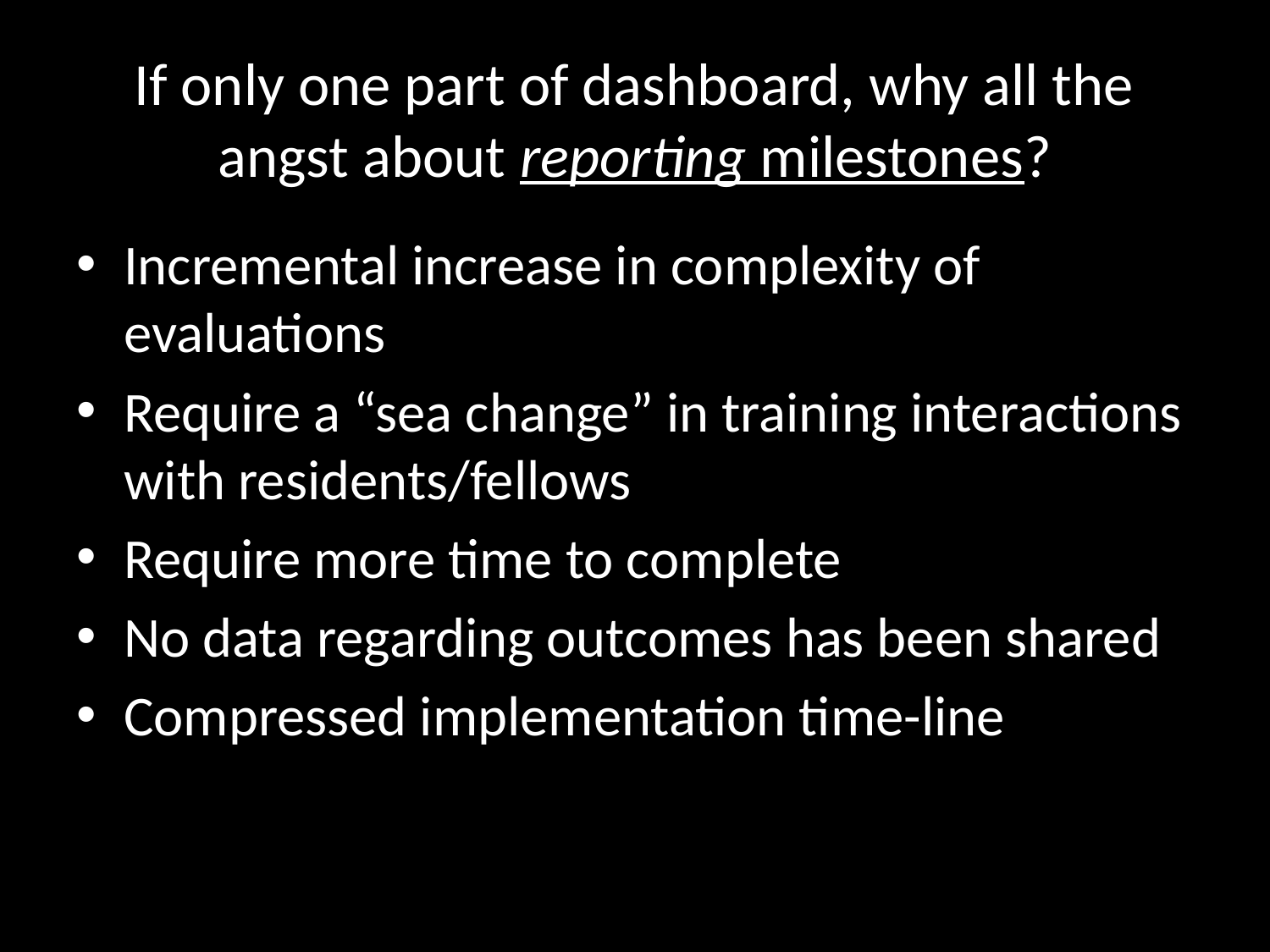

# If only one part of dashboard, why all the angst about reporting milestones?
Incremental increase in complexity of evaluations
Require a “sea change” in training interactions with residents/fellows
Require more time to complete
No data regarding outcomes has been shared
Compressed implementation time-line